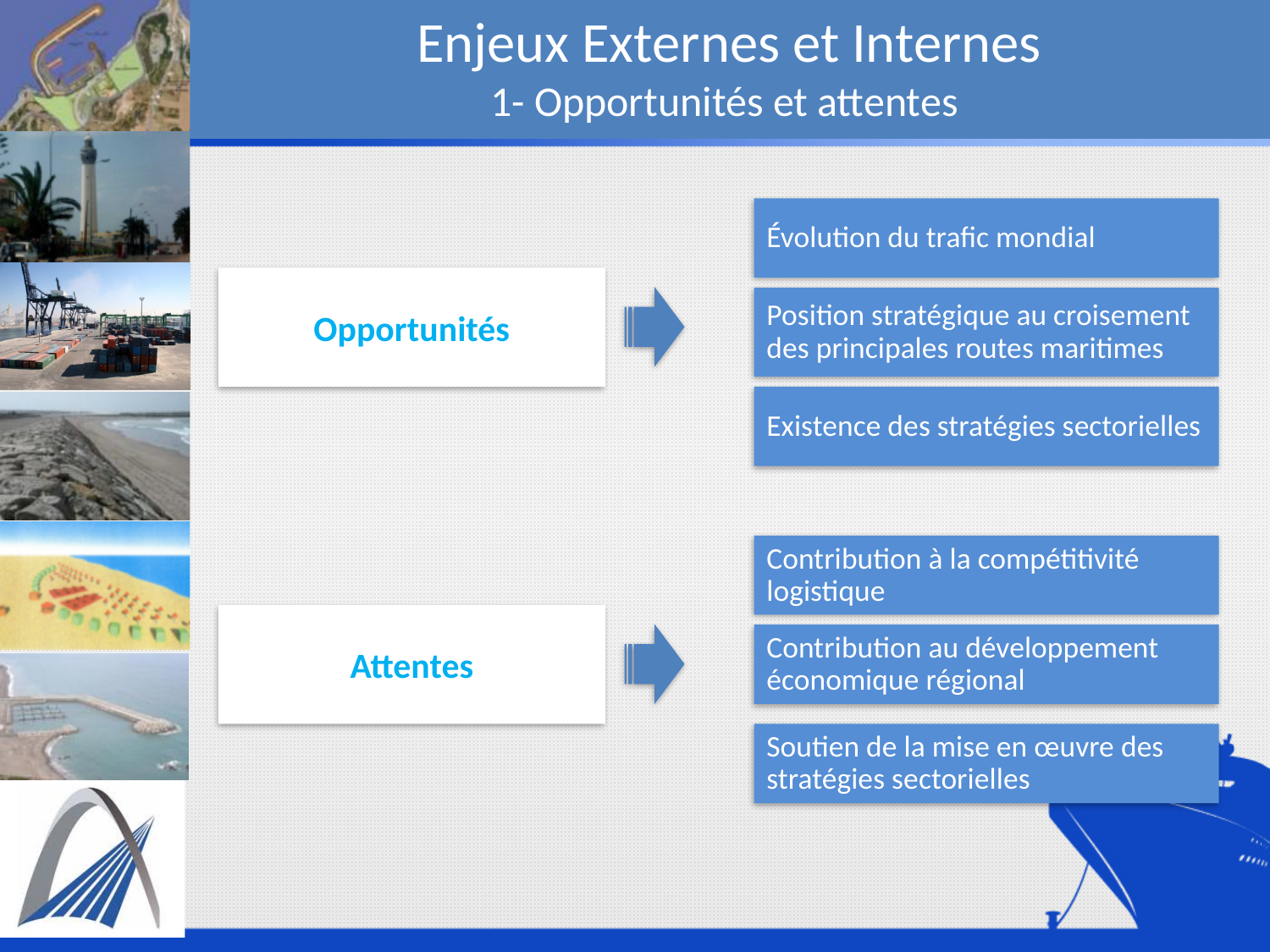

Enjeux Externes et Internes
1- Opportunités et attentes

Évolution du trafic mondial
Opportunités

Position stratégique au croisement des principales routes maritimes
Existence des stratégies sectorielles
Contribution à la compétitivité logistique
Attentes

Contribution au développement économique régional
Soutien de la mise en œuvre des stratégies sectorielles